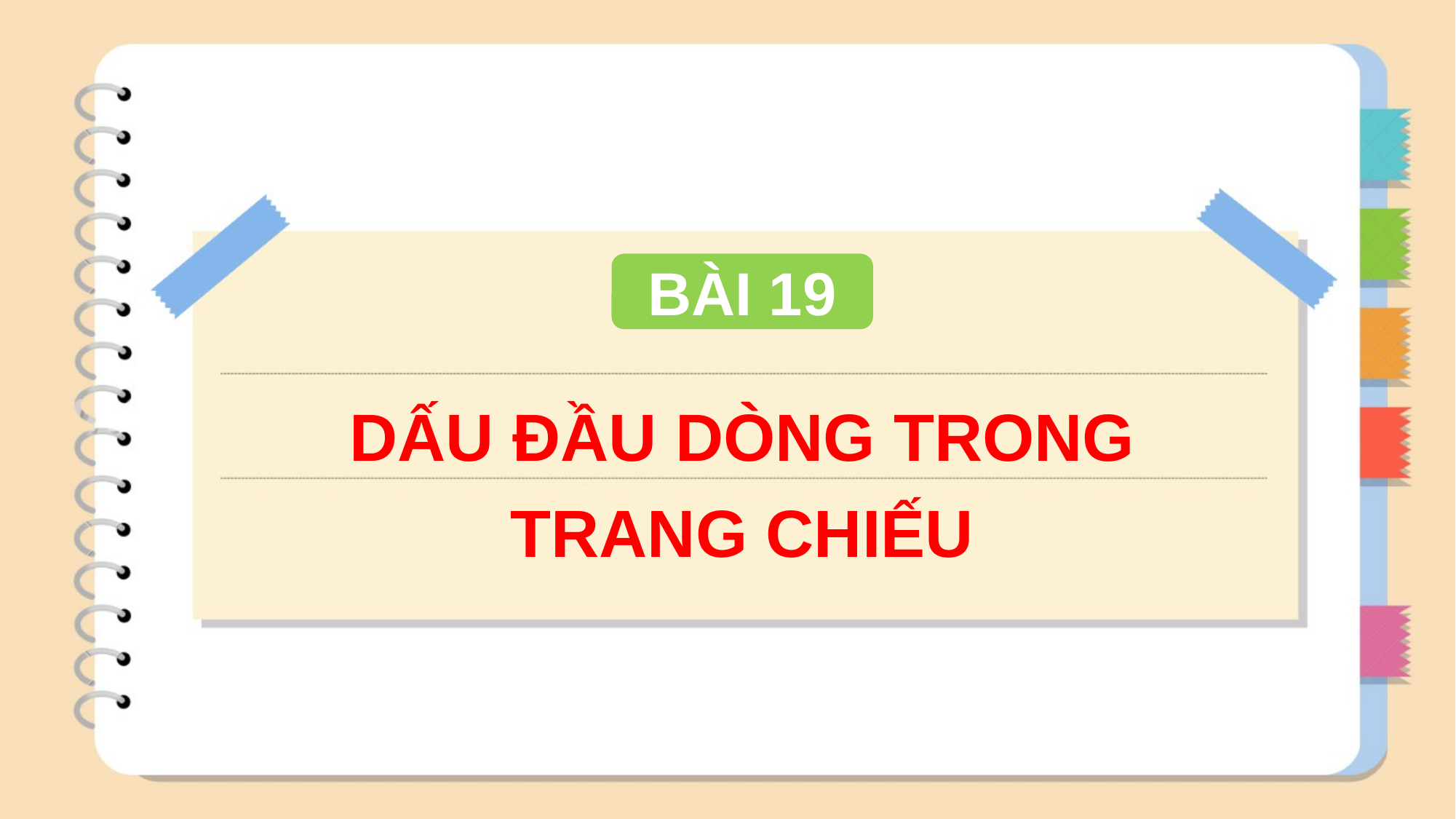

BÀI 19
DẤU ĐẦU DÒNG TRONG TRANG CHIẾU